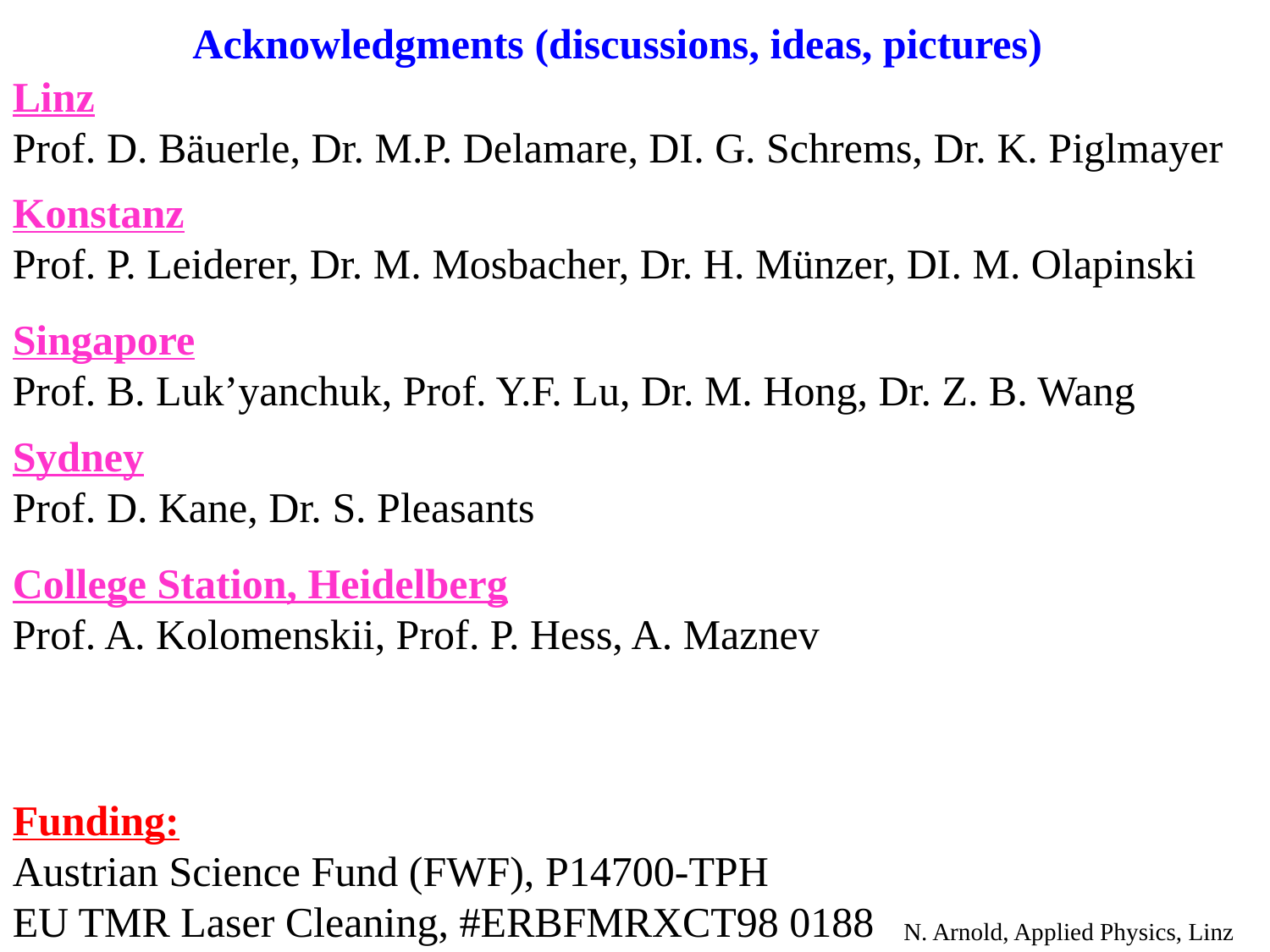

Acknowledgments (discussions, ideas, pictures)
Linz
Prof. D. Bäuerle, Dr. M.P. Delamare, DI. G. Schrems, Dr. K. Piglmayer
Konstanz
Prof. P. Leiderer, Dr. M. Mosbacher, Dr. H. Münzer, DI. M. Olapinski
Singapore
Prof. B. Luk’yanchuk, Prof. Y.F. Lu, Dr. M. Hong, Dr. Z. B. Wang
Sydney
Prof. D. Kane, Dr. S. Pleasants
College Station, Heidelberg
Prof. A. Kolomenskii, Prof. P. Hess, A. Maznev
Funding:
Austrian Science Fund (FWF), P14700-TPH
EU TMR Laser Cleaning, #ERBFMRXCT98 0188
N. Arnold, Applied Physics, Linz